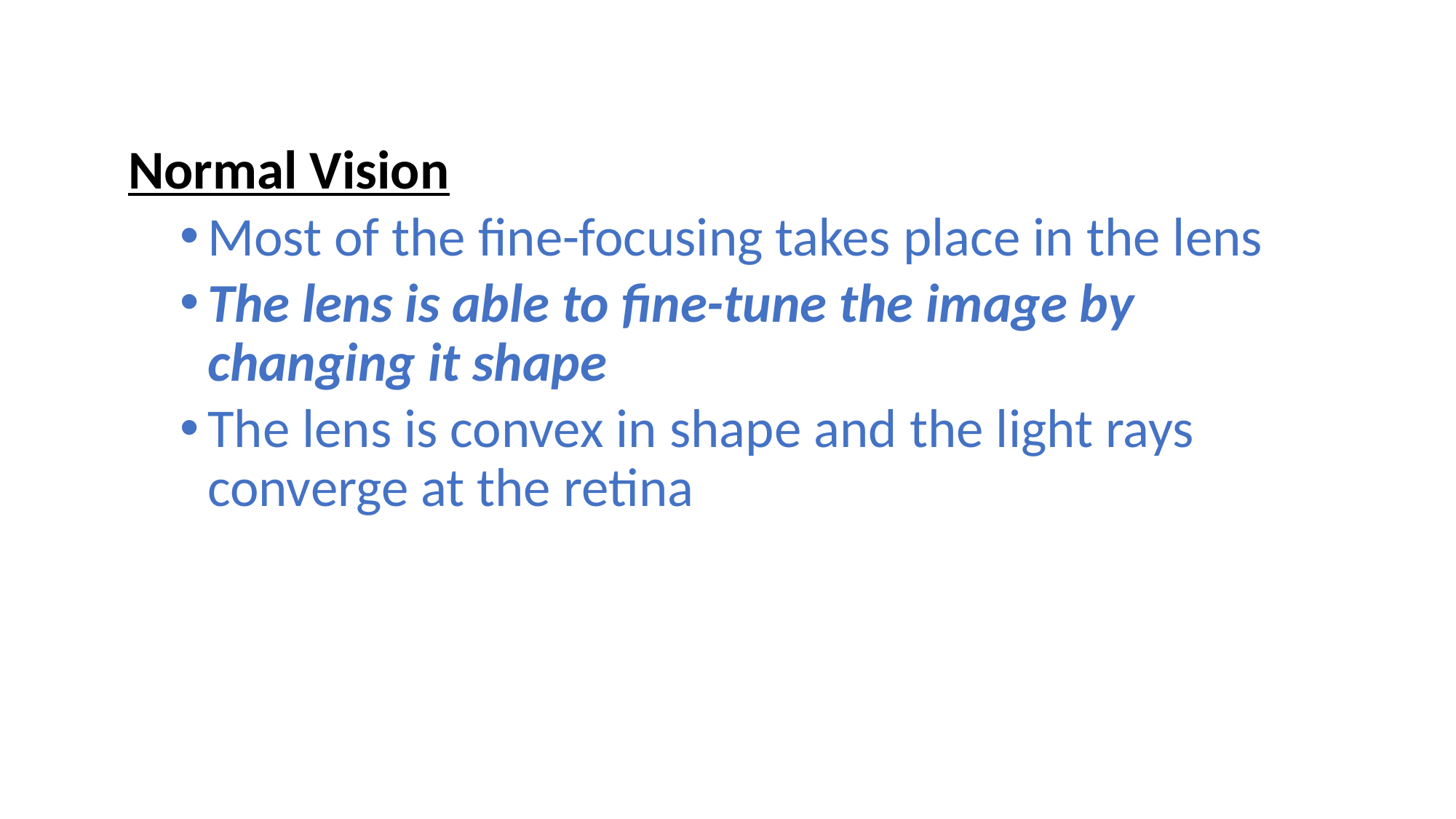

#
Normal Vision
Most of the fine-focusing takes place in the lens
The lens is able to fine-tune the image by changing it shape
The lens is convex in shape and the light rays converge at the retina